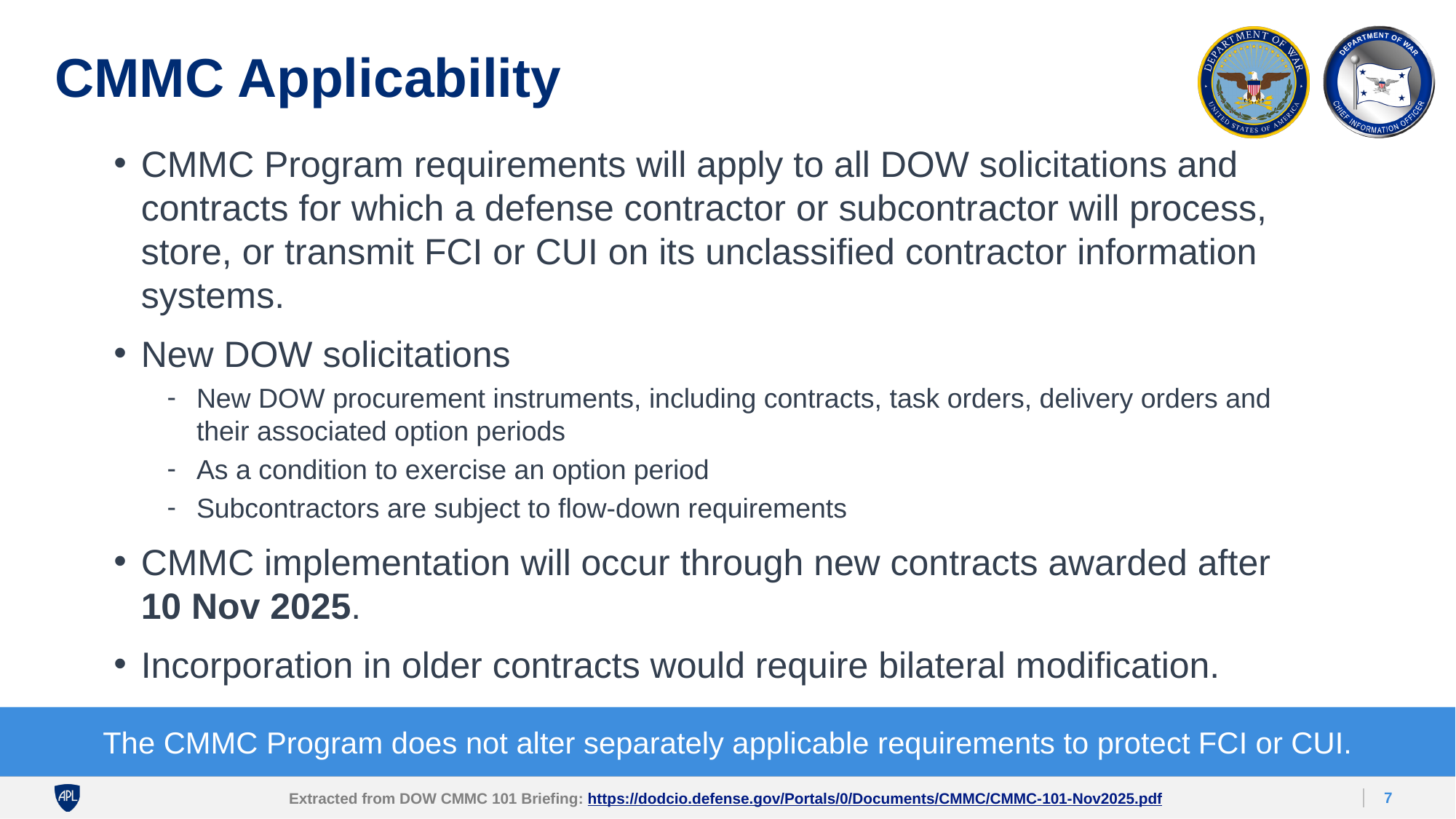

# CMMC Applicability
CMMC Program requirements will apply to all DOW solicitations and contracts for which a defense contractor or subcontractor will process, store, or transmit FCI or CUI on its unclassified contractor information systems.
New DOW solicitations
New DOW procurement instruments, including contracts, task orders, delivery orders and their associated option periods
As a condition to exercise an option period
Subcontractors are subject to flow-down requirements
CMMC implementation will occur through new contracts awarded after 10 Nov 2025.
Incorporation in older contracts would require bilateral modification.

The CMMC Program does not alter separately applicable requirements to protect FCI or CUI.
7
Extracted from DOW CMMC 101 Briefing: https://dodcio.defense.gov/Portals/0/Documents/CMMC/CMMC-101-Nov2025.pdf